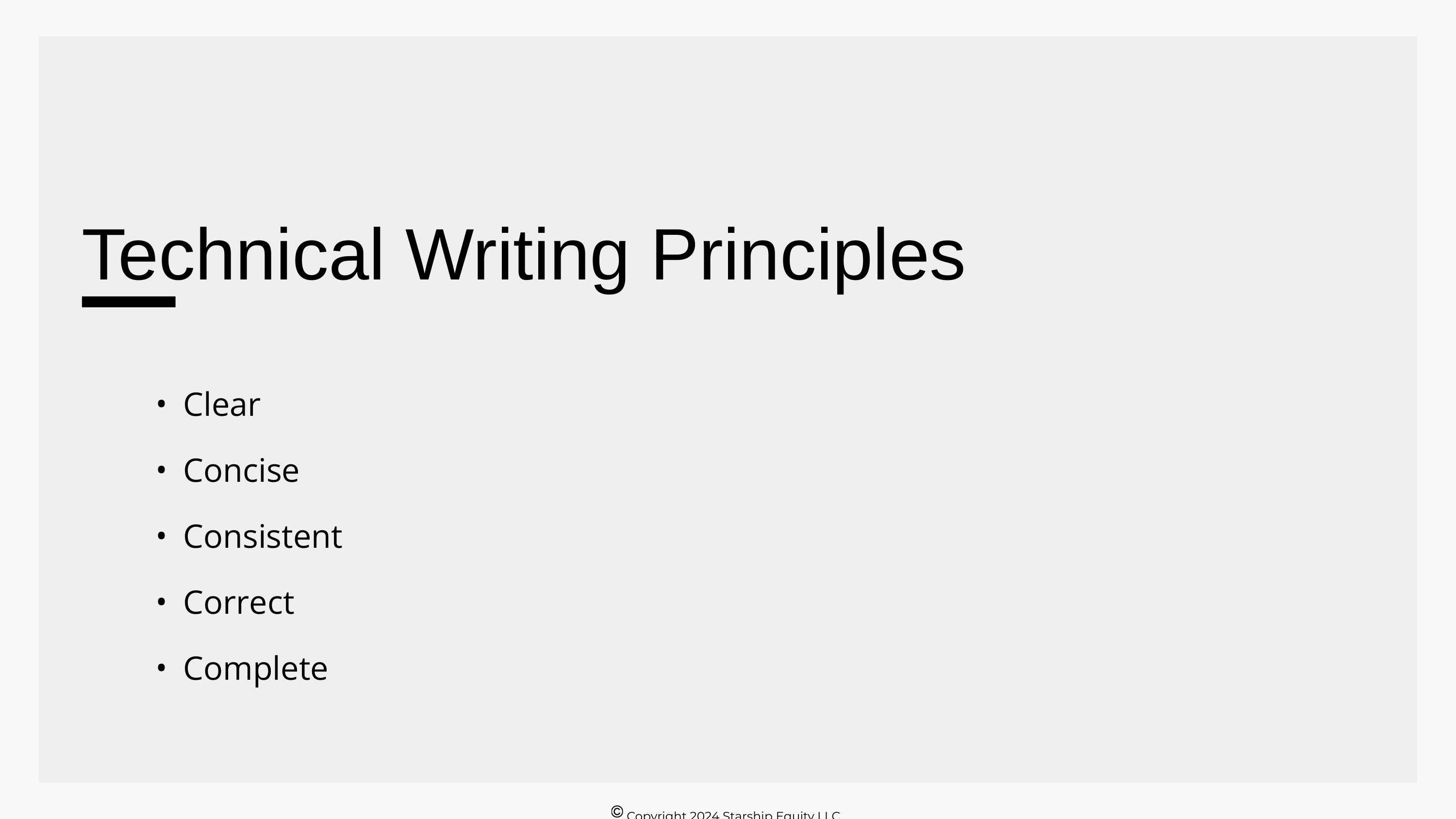

Technical Writing Principles

Clear
Concise
Consistent
Correct
Complete
Copyright 2024 Starship Equity LLC